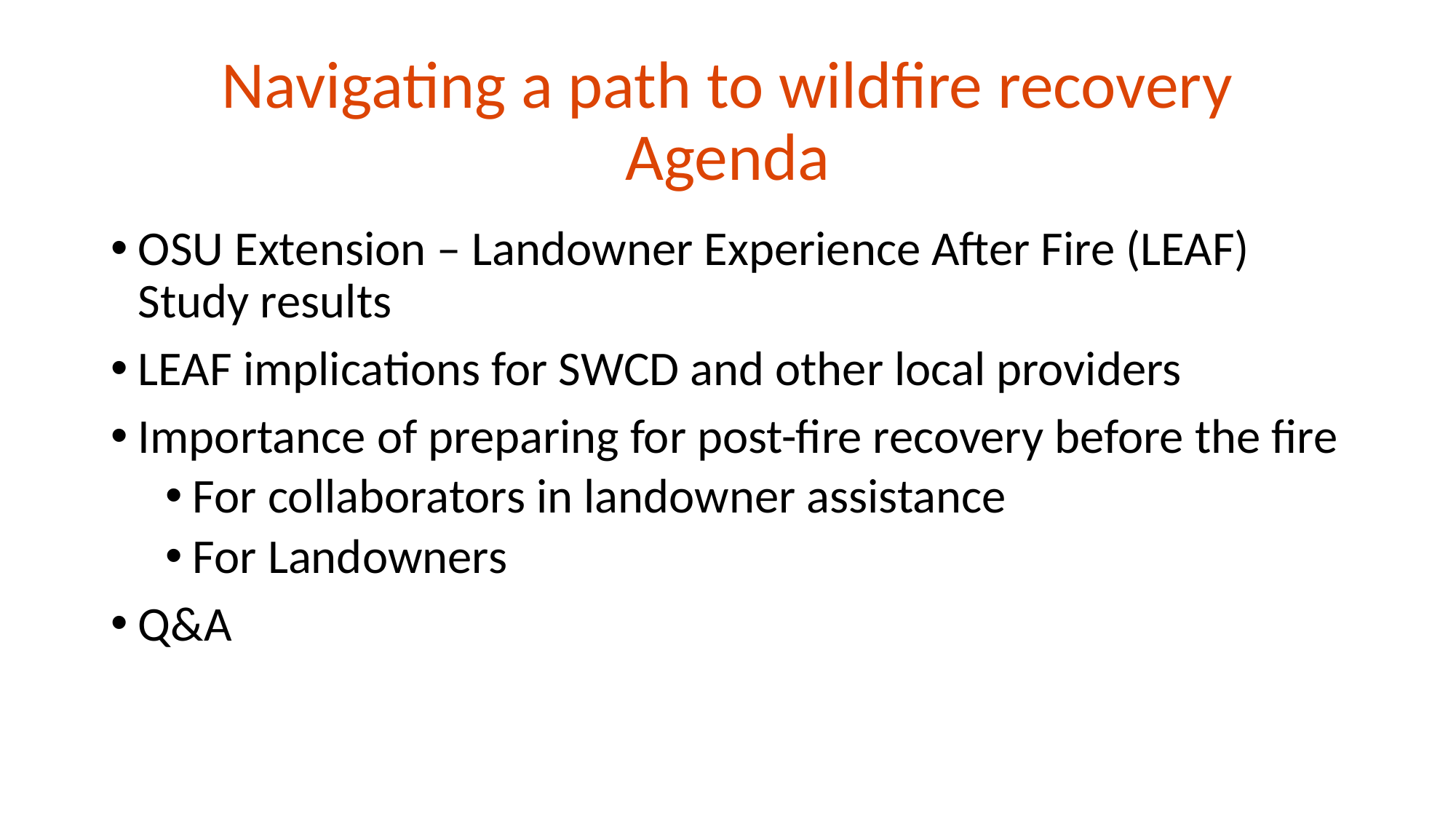

# Navigating a path to wildfire recovery Agenda
OSU Extension – Landowner Experience After Fire (LEAF) Study results
LEAF implications for SWCD and other local providers
Importance of preparing for post-fire recovery before the fire
For collaborators in landowner assistance
For Landowners
Q&A